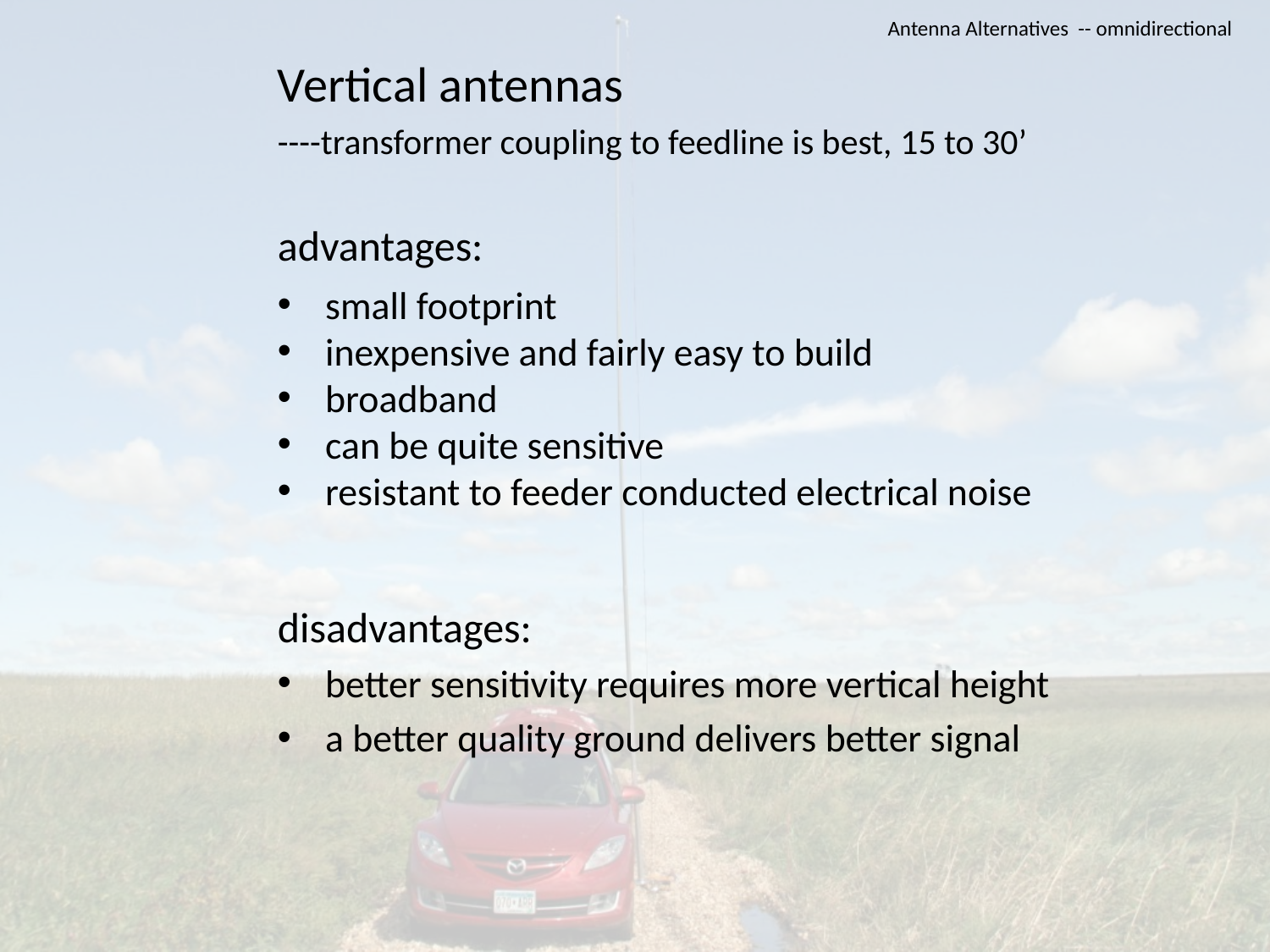

# Antenna Alternatives  -- omnidirectional
Vertical antennas
----transformer coupling to feedline is best, 15 to 30’

advantages:
small footprint
inexpensive and fairly easy to build
broadband
can be quite sensitive
resistant to feeder conducted electrical noise

disadvantages:
better sensitivity requires more vertical height
a better quality ground delivers better signal